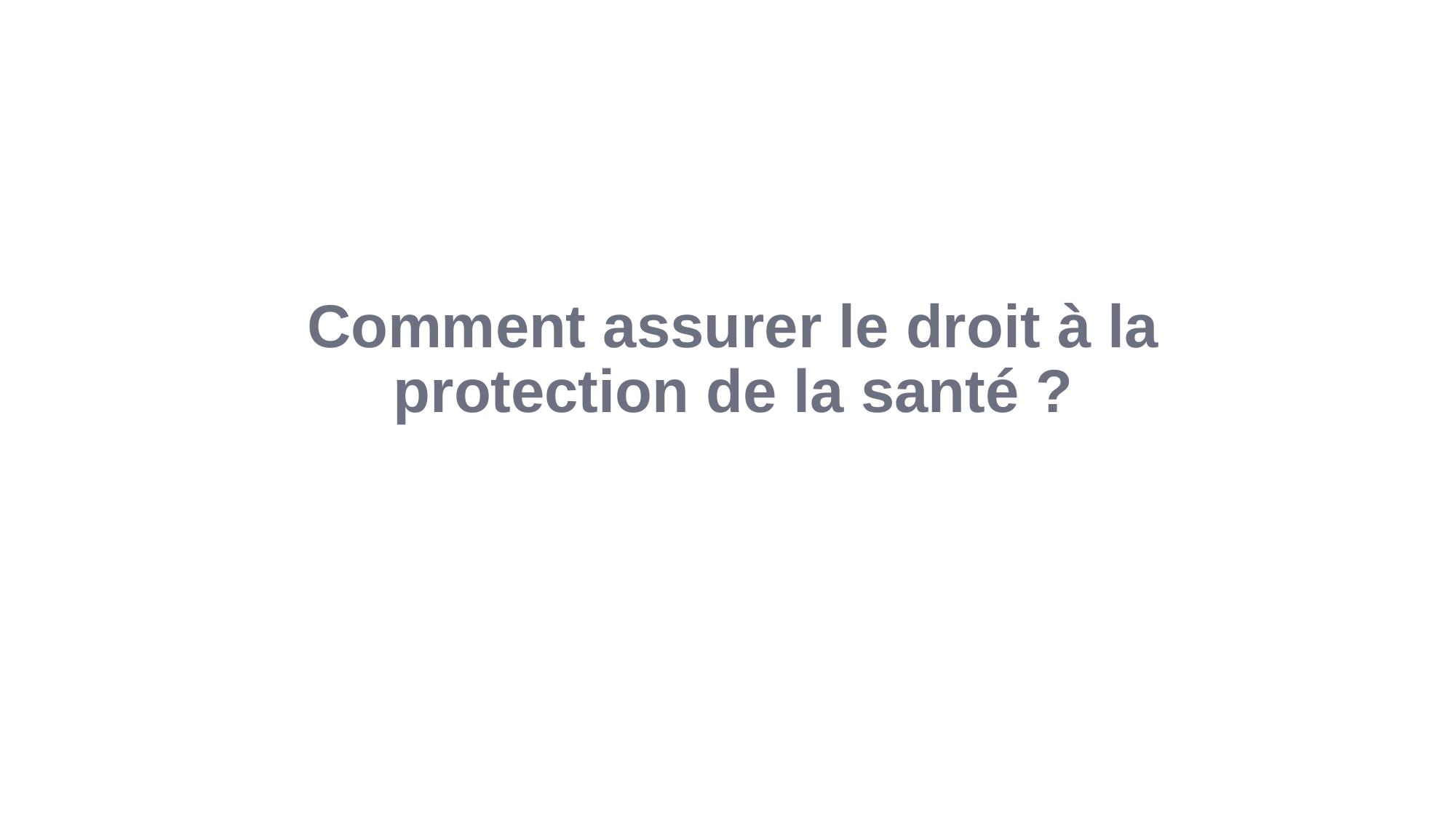

# Comment assurer le droit à la protection de la santé ?